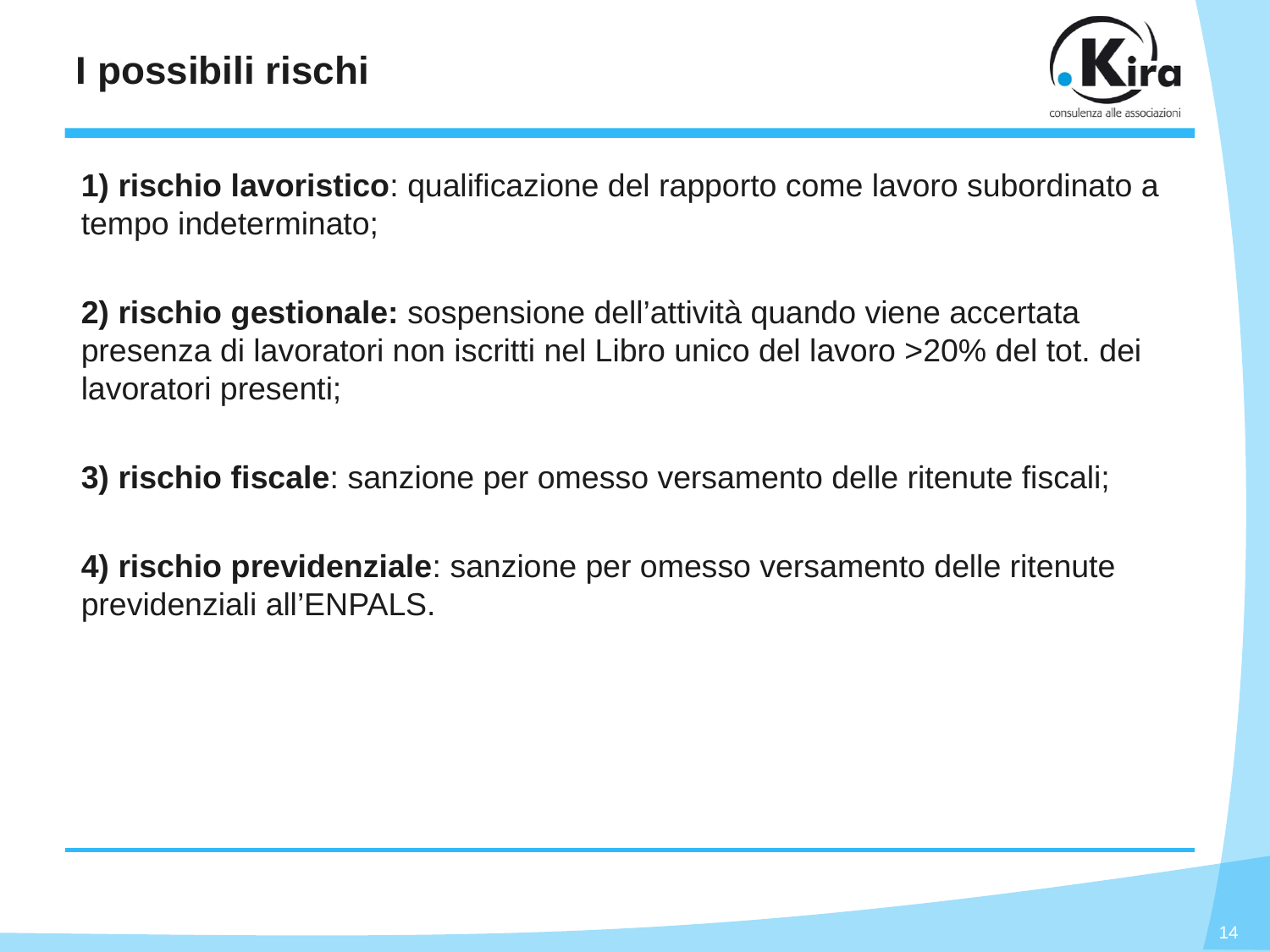

# I possibili rischi
1) rischio lavoristico: qualificazione del rapporto come lavoro subordinato a tempo indeterminato;

2) rischio gestionale: sospensione dell’attività quando viene accertata presenza di lavoratori non iscritti nel Libro unico del lavoro >20% del tot. dei lavoratori presenti;

3) rischio fiscale: sanzione per omesso versamento delle ritenute fiscali;

4) rischio previdenziale: sanzione per omesso versamento delle ritenute previdenziali all’ENPALS.
14